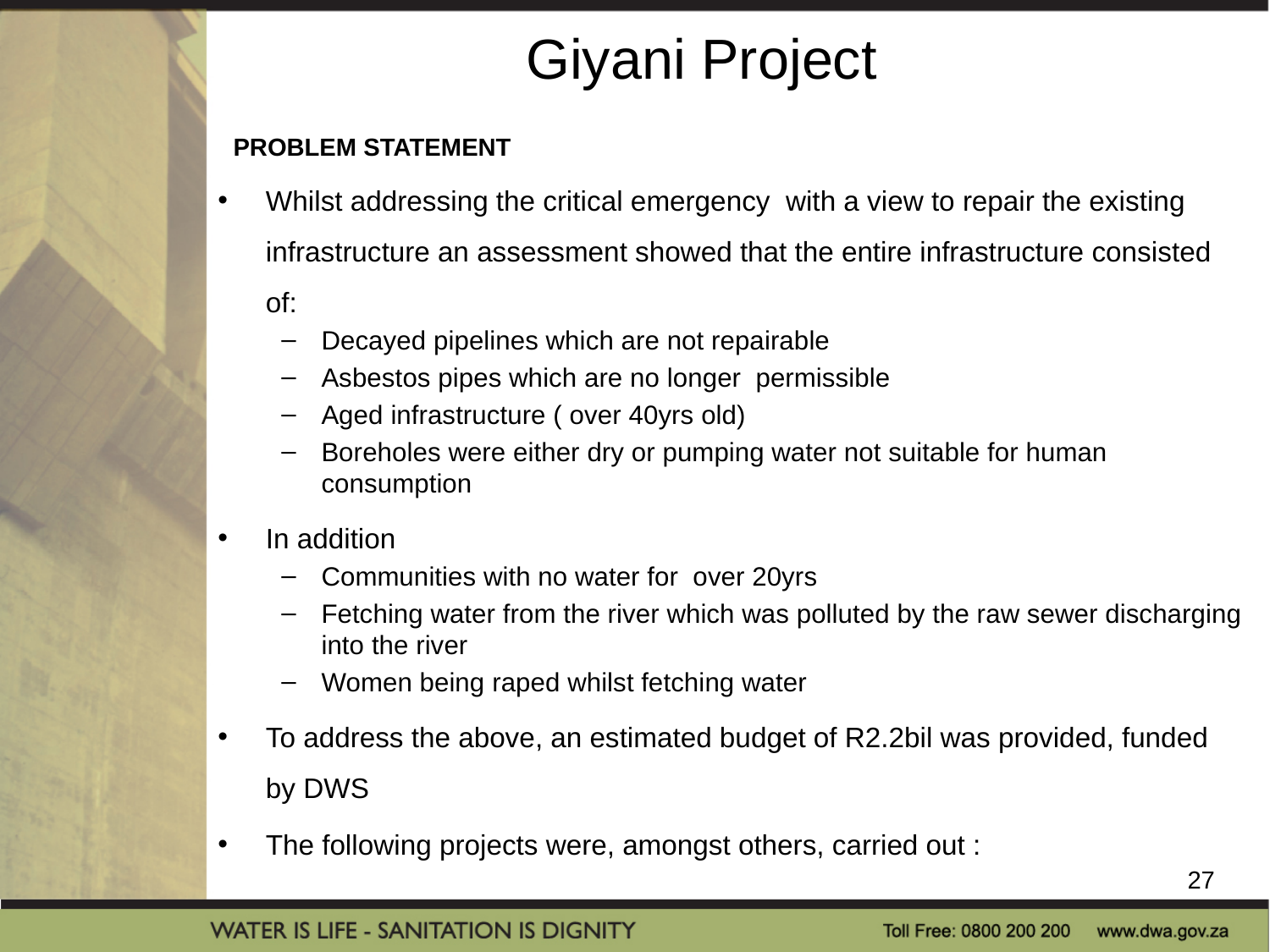

# Giyani Project
PROBLEM STATEMENT
Whilst addressing the critical emergency  with a view to repair the existing infrastructure an assessment showed that the entire infrastructure consisted of:
Decayed pipelines which are not repairable
Asbestos pipes which are no longer  permissible
Aged infrastructure ( over 40yrs old)
Boreholes were either dry or pumping water not suitable for human consumption
In addition
Communities with no water for  over 20yrs
Fetching water from the river which was polluted by the raw sewer discharging into the river
Women being raped whilst fetching water
To address the above, an estimated budget of R2.2bil was provided, funded by DWS
The following projects were, amongst others, carried out :

27